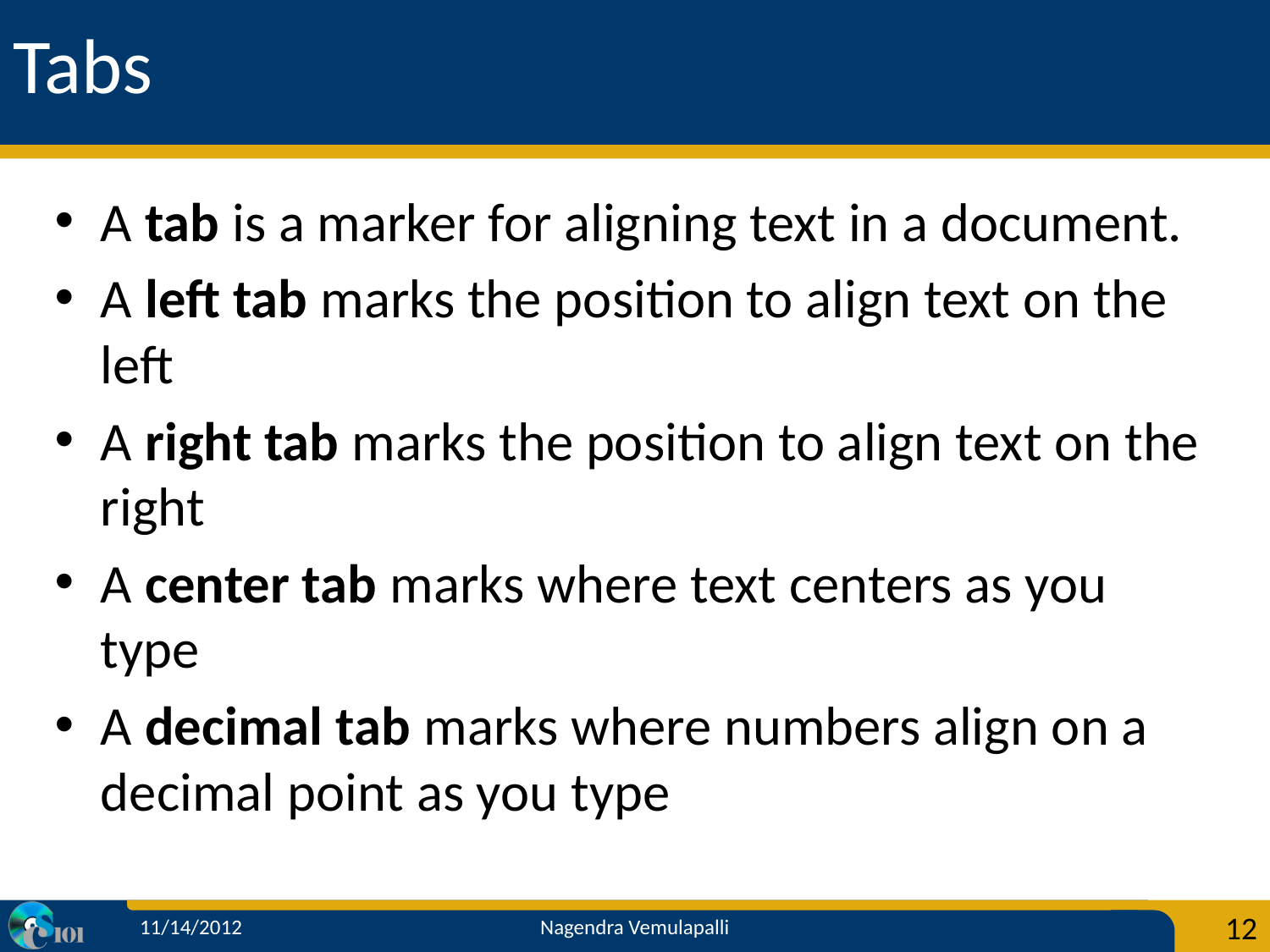

# Tabs
A tab is a marker for aligning text in a document.
A left tab marks the position to align text on the left
A right tab marks the position to align text on the right
A center tab marks where text centers as you type
A decimal tab marks where numbers align on a decimal point as you type
11/14/2012
Nagendra Vemulapalli
12